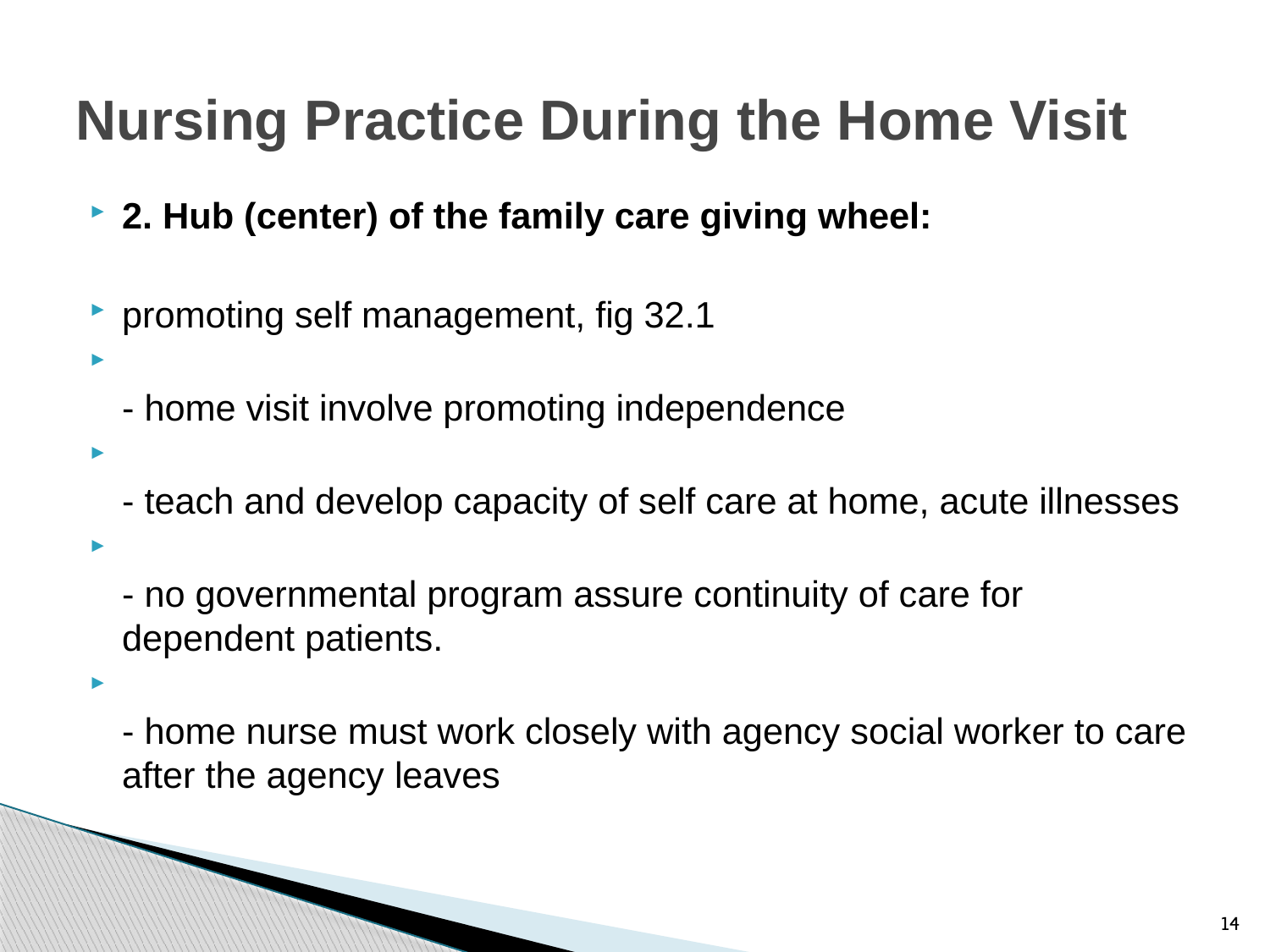

# Nursing Practice During the Home Visit
2. Hub (center) of the family care giving wheel:

promoting self management, fig 32.1
- home visit involve promoting independence
- teach and develop capacity of self care at home, acute illnesses
- no governmental program assure continuity of care for dependent patients.
- home nurse must work closely with agency social worker to care after the agency leaves
14